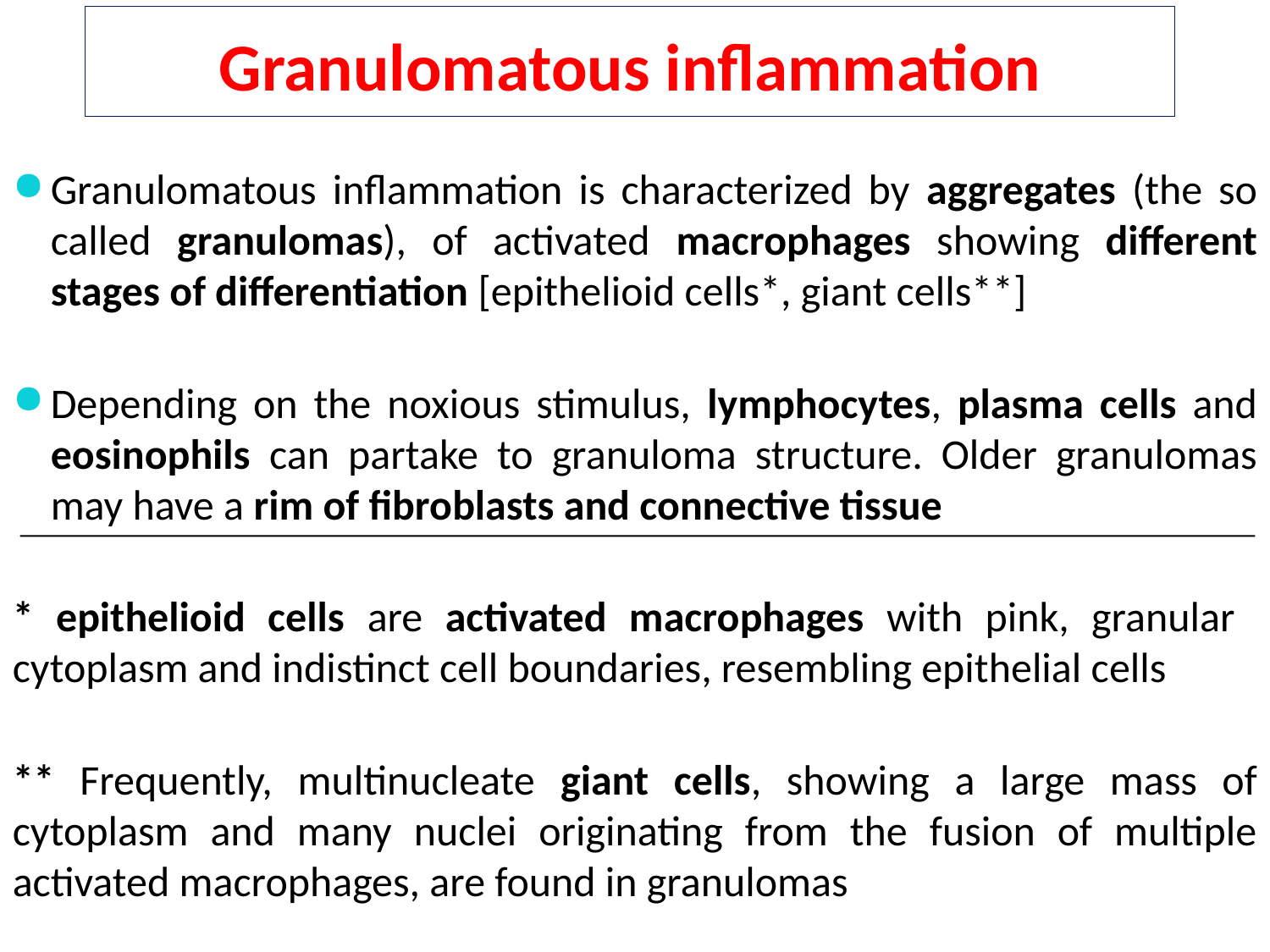

Granulomatous inflammation
Granulomatous inflammation is characterized by aggregates (the so called granulomas), of activated macrophages showing different stages of differentiation [epithelioid cells*, giant cells**]

Depending on the noxious stimulus, lymphocytes, plasma cells and eosinophils can partake to granuloma structure. Older granulomas may have a rim of fibroblasts and connective tissue

* epithelioid cells are activated macrophages with pink, granular  cytoplasm and indistinct cell boundaries, resembling epithelial cells

** Frequently, multinucleate giant cells, showing a large mass of cytoplasm and many nuclei originating from the fusion of multiple activated macrophages, are found in granulomas